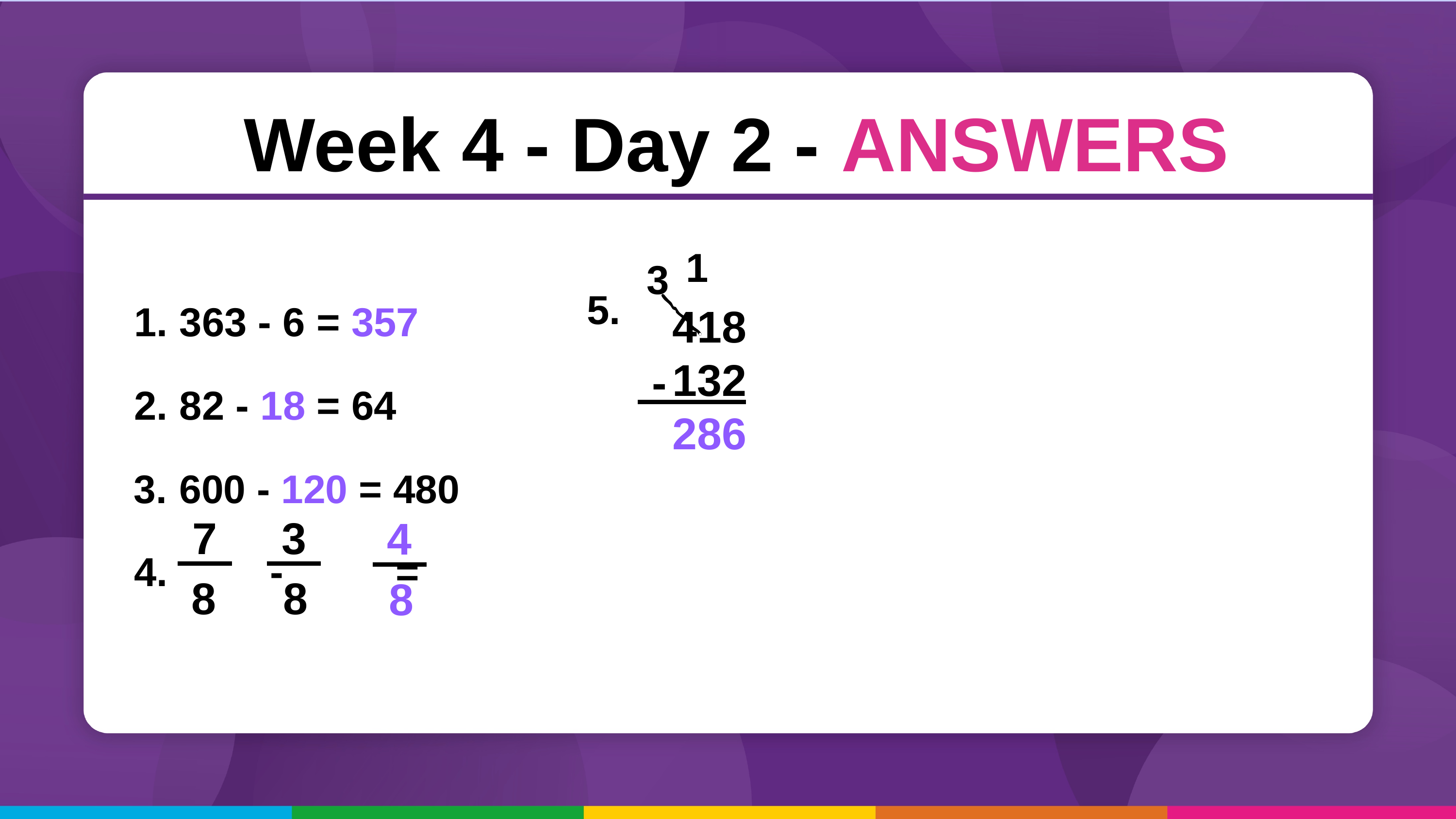

Week 4 - Day 2 - ANSWERS
1
3
5.

 363 - 6 = 357
 82 - 18 = 64
 600 - 120 = 480
         -          =

418
132
286

-
7
3
4
8
8
8